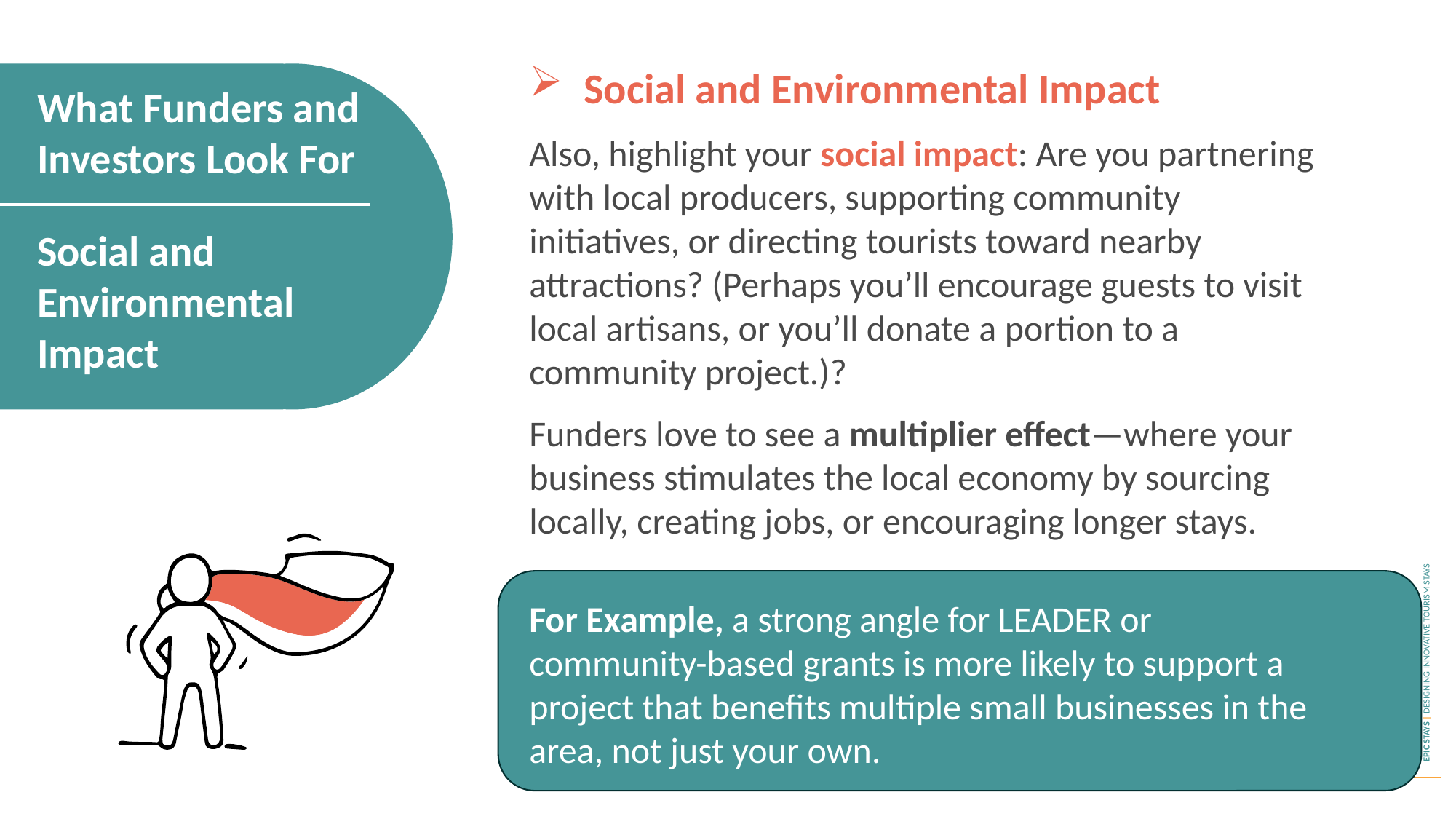

Social and Environmental Impact
Also, highlight your social impact: Are you partnering with local producers, supporting community initiatives, or directing tourists toward nearby attractions? (Perhaps you’ll encourage guests to visit local artisans, or you’ll donate a portion to a community project.)?
Funders love to see a multiplier effect—where your business stimulates the local economy by sourcing locally, creating jobs, or encouraging longer stays.

For Example, a strong angle for LEADER or community-based grants is more likely to support a project that benefits multiple small businesses in the area, not just your own.
What Funders and Investors Look For
Social and Environmental Impact